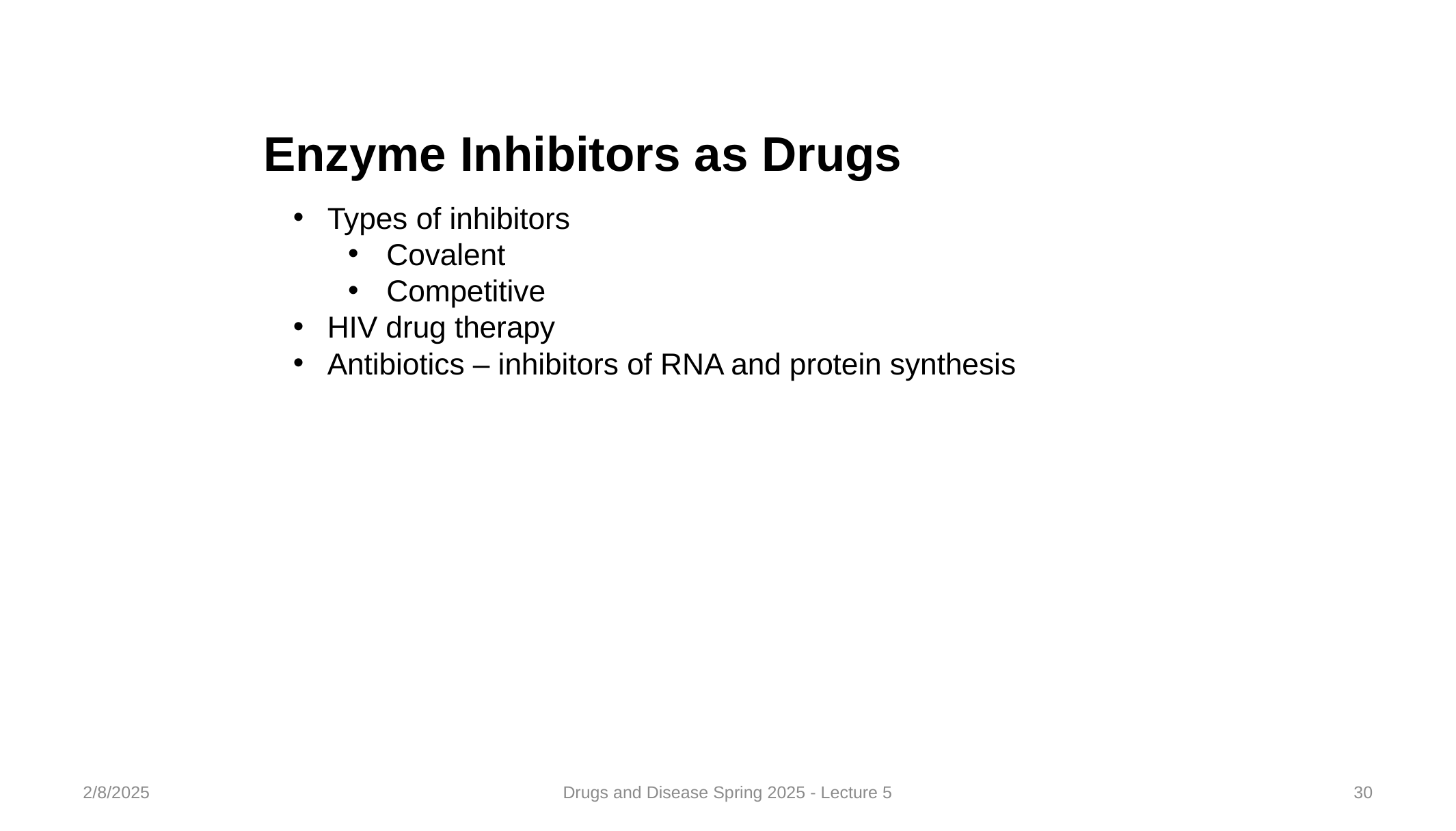

Enzyme Inhibitors as Drugs
Types of inhibitors
Covalent
Competitive
HIV drug therapy
Antibiotics – inhibitors of RNA and protein synthesis
2/8/2025
Drugs and Disease Spring 2025 - Lecture 5
30